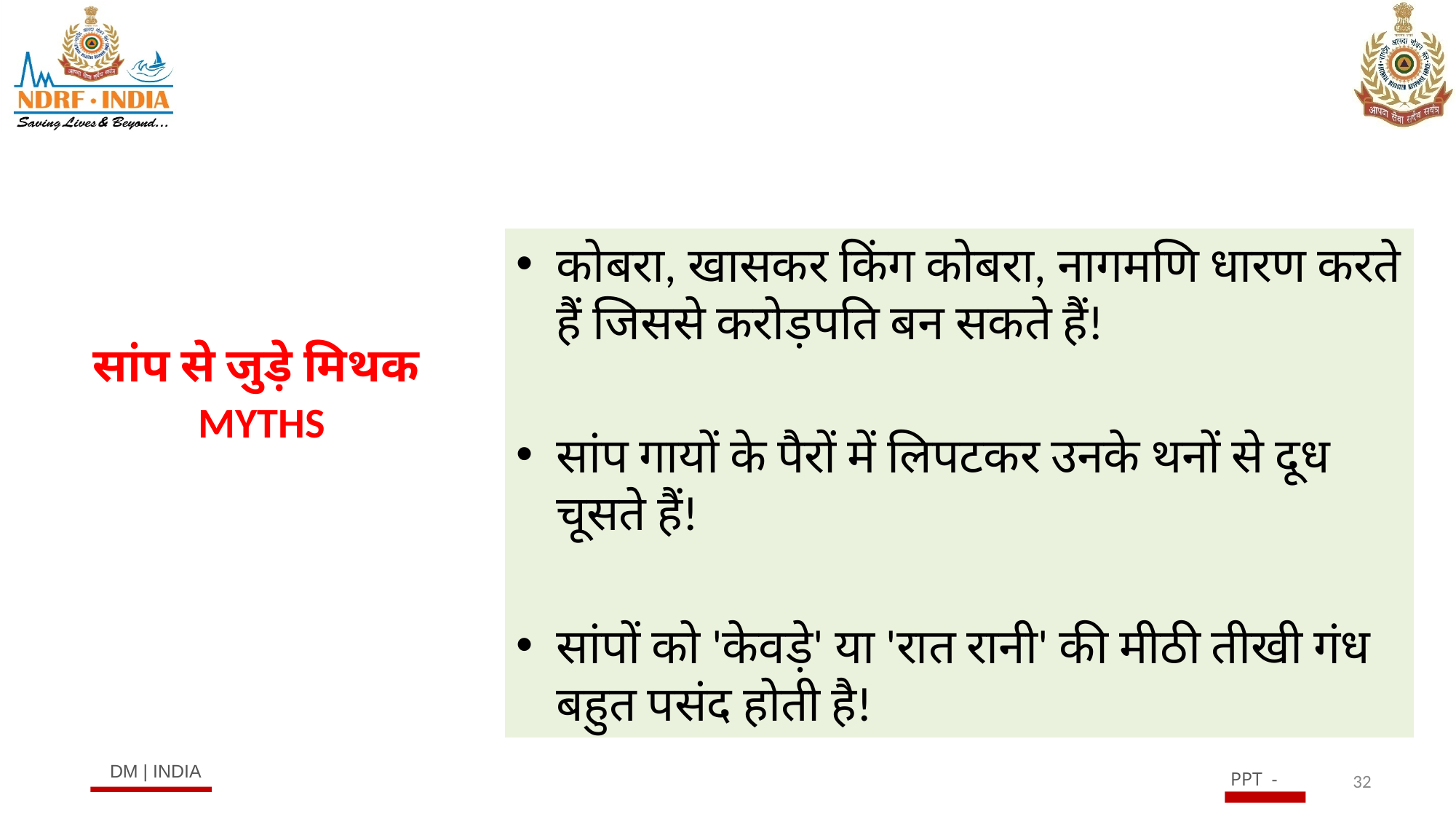

कोबरा, खासकर किंग कोबरा, नागमणि धारण करते हैं जिससे करोड़पति बन सकते हैं!

सांप गायों के पैरों में लिपटकर उनके थनों से दूध चूसते हैं!

सांपों को 'केवड़े' या 'रात रानी' की मीठी तीखी गंध बहुत पसंद होती है!
# सांप से जुड़े मिथक MYTHS
32